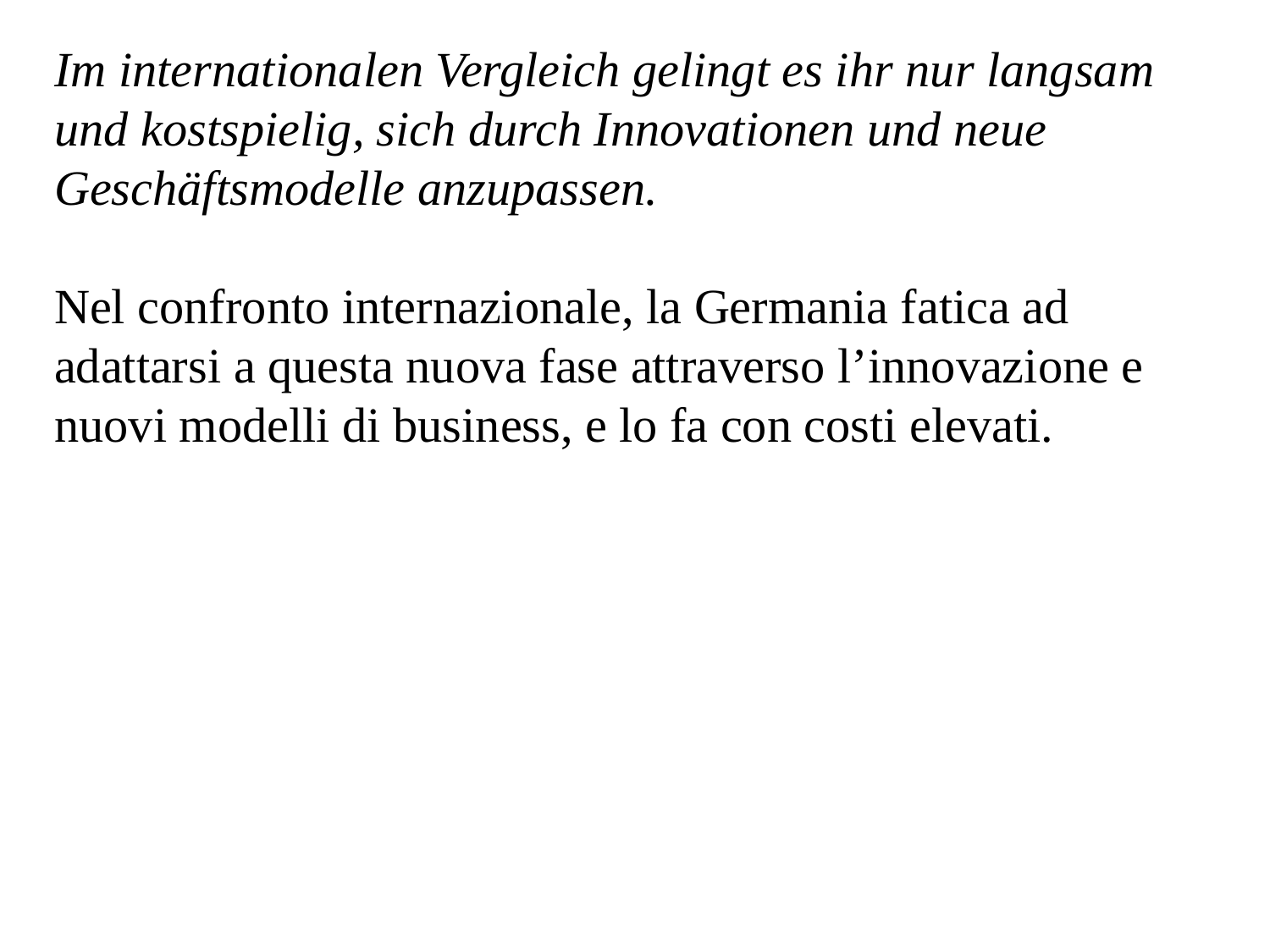

Im internationalen Vergleich gelingt es ihr nur langsam und kostspielig, sich durch Innovationen und neue Geschäftsmodelle anzupassen.

Nel confronto internazionale, la Germania fatica ad adattarsi a questa nuova fase attraverso l’innovazione e nuovi modelli di business, e lo fa con costi elevati.